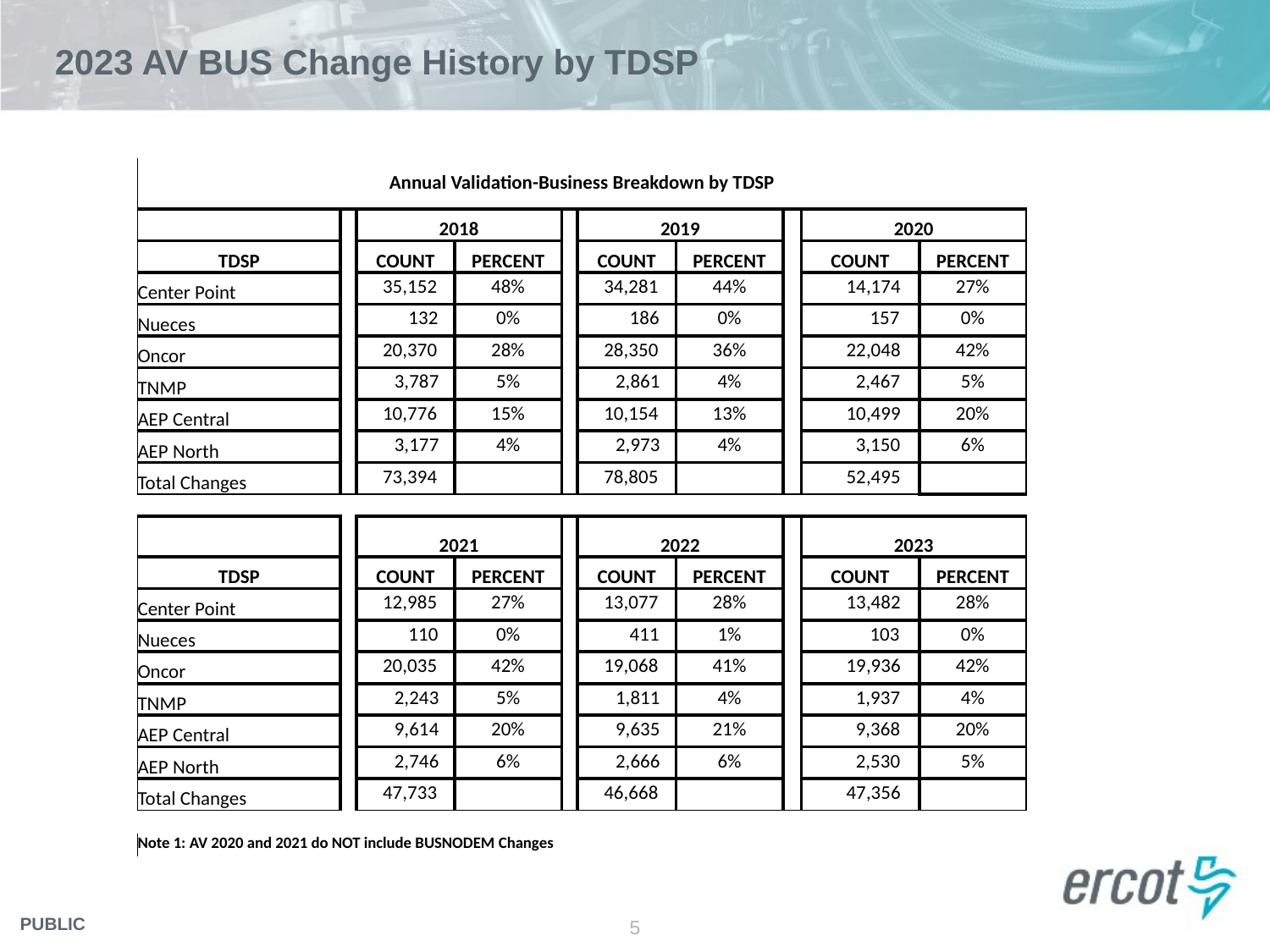

# 2023 AV BUS Change History by TDSP
| Annual Validation-Business Breakdown by TDSP |  |  |  |  |  |  |  |  |  |
| --- | --- | --- | --- | --- | --- | --- | --- | --- | --- |
|  |  | 2018 |  |  | 2019 |  |  | 2020 |  |
| TDSP |  | COUNT | PERCENT |  | COUNT | PERCENT |  | COUNT | PERCENT |
| Center Point |  | 35,152 | 48% |  | 34,281 | 44% |  | 14,174 | 27% |
| Nueces |  | 132 | 0% |  | 186 | 0% |  | 157 | 0% |
| Oncor |  | 20,370 | 28% |  | 28,350 | 36% |  | 22,048 | 42% |
| TNMP |  | 3,787 | 5% |  | 2,861 | 4% |  | 2,467 | 5% |
| AEP Central |  | 10,776 | 15% |  | 10,154 | 13% |  | 10,499 | 20% |
| AEP North |  | 3,177 | 4% |  | 2,973 | 4% |  | 3,150 | 6% |
| Total Changes |  | 73,394 |  |  | 78,805 |  |  | 52,495 |  |
|  |  |  |  |  |  |  |  |  |  |
|  |  | 2021 |  |  | 2022 |  |  | 2023 |  |
| TDSP |  | COUNT | PERCENT |  | COUNT | PERCENT |  | COUNT | PERCENT |
| Center Point |  | 12,985 | 27% |  | 13,077 | 28% |  | 13,482 | 28% |
| Nueces |  | 110 | 0% |  | 411 | 1% |  | 103 | 0% |
| Oncor |  | 20,035 | 42% |  | 19,068 | 41% |  | 19,936 | 42% |
| TNMP |  | 2,243 | 5% |  | 1,811 | 4% |  | 1,937 | 4% |
| AEP Central |  | 9,614 | 20% |  | 9,635 | 21% |  | 9,368 | 20% |
| AEP North |  | 2,746 | 6% |  | 2,666 | 6% |  | 2,530 | 5% |
| Total Changes |  | 47,733 |  |  | 46,668 |  |  | 47,356 |  |
|  |  |  |  |  |  |  |  |  |  |
| Note 1: AV 2020 and 2021 do NOT include BUSNODEM Changes |  |  |  |  |  |  |  |  |  |
5